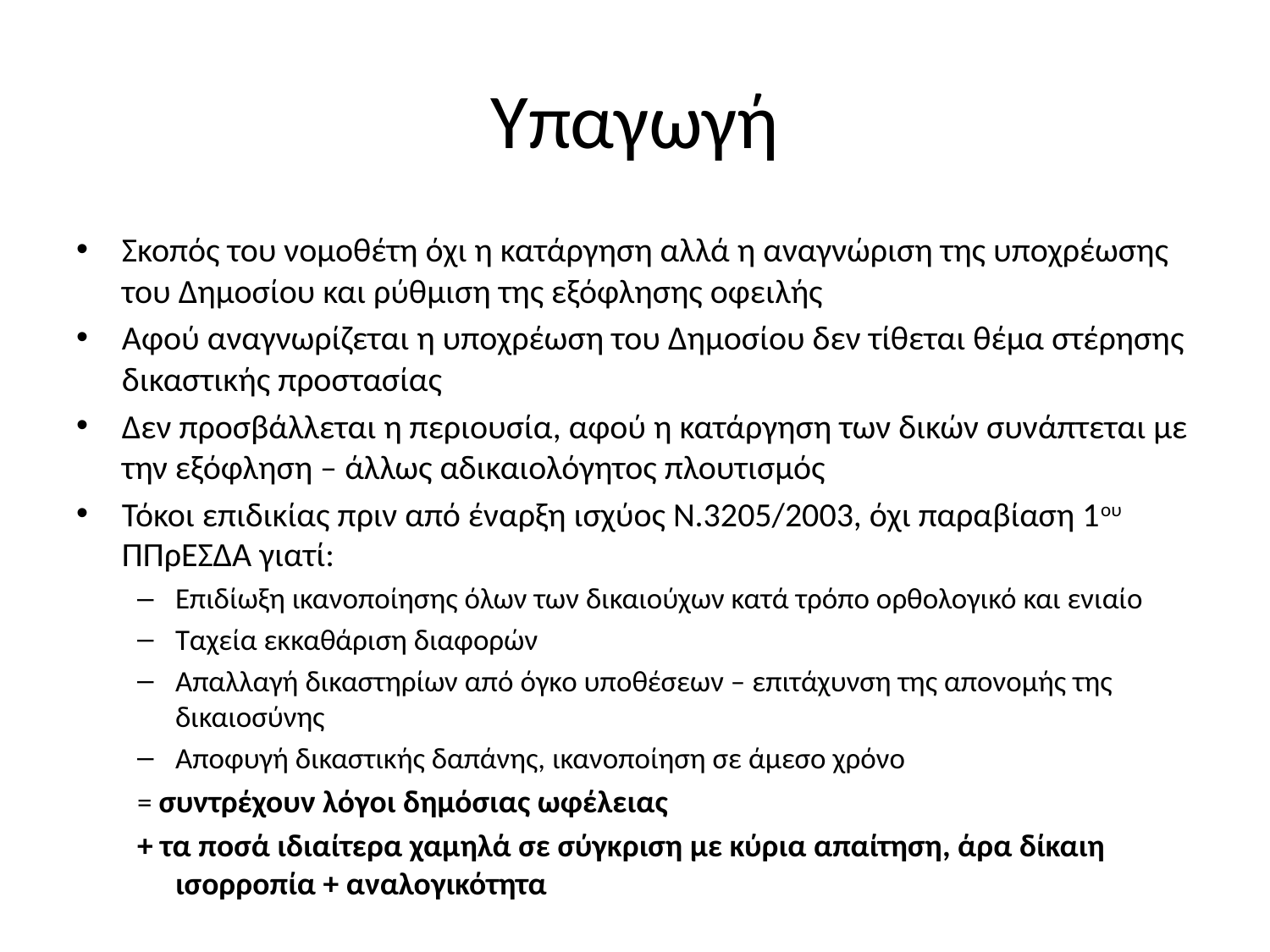

# Υπαγωγή
Σκοπός του νομοθέτη όχι η κατάργηση αλλά η αναγνώριση της υποχρέωσης του Δημοσίου και ρύθμιση της εξόφλησης οφειλής
Αφού αναγνωρίζεται η υποχρέωση του Δημοσίου δεν τίθεται θέμα στέρησης δικαστικής προστασίας
Δεν προσβάλλεται η περιουσία, αφού η κατάργηση των δικών συνάπτεται με την εξόφληση – άλλως αδικαιολόγητος πλουτισμός
Τόκοι επιδικίας πριν από έναρξη ισχύος Ν.3205/2003, όχι παραβίαση 1ου ΠΠρΕΣΔΑ γιατί:
Επιδίωξη ικανοποίησης όλων των δικαιούχων κατά τρόπο ορθολογικό και ενιαίο
Ταχεία εκκαθάριση διαφορών
Απαλλαγή δικαστηρίων από όγκο υποθέσεων – επιτάχυνση της απονομής της δικαιοσύνης
Αποφυγή δικαστικής δαπάνης, ικανοποίηση σε άμεσο χρόνο
= συντρέχουν λόγοι δημόσιας ωφέλειας
+ τα ποσά ιδιαίτερα χαμηλά σε σύγκριση με κύρια απαίτηση, άρα δίκαιη ισορροπία + αναλογικότητα